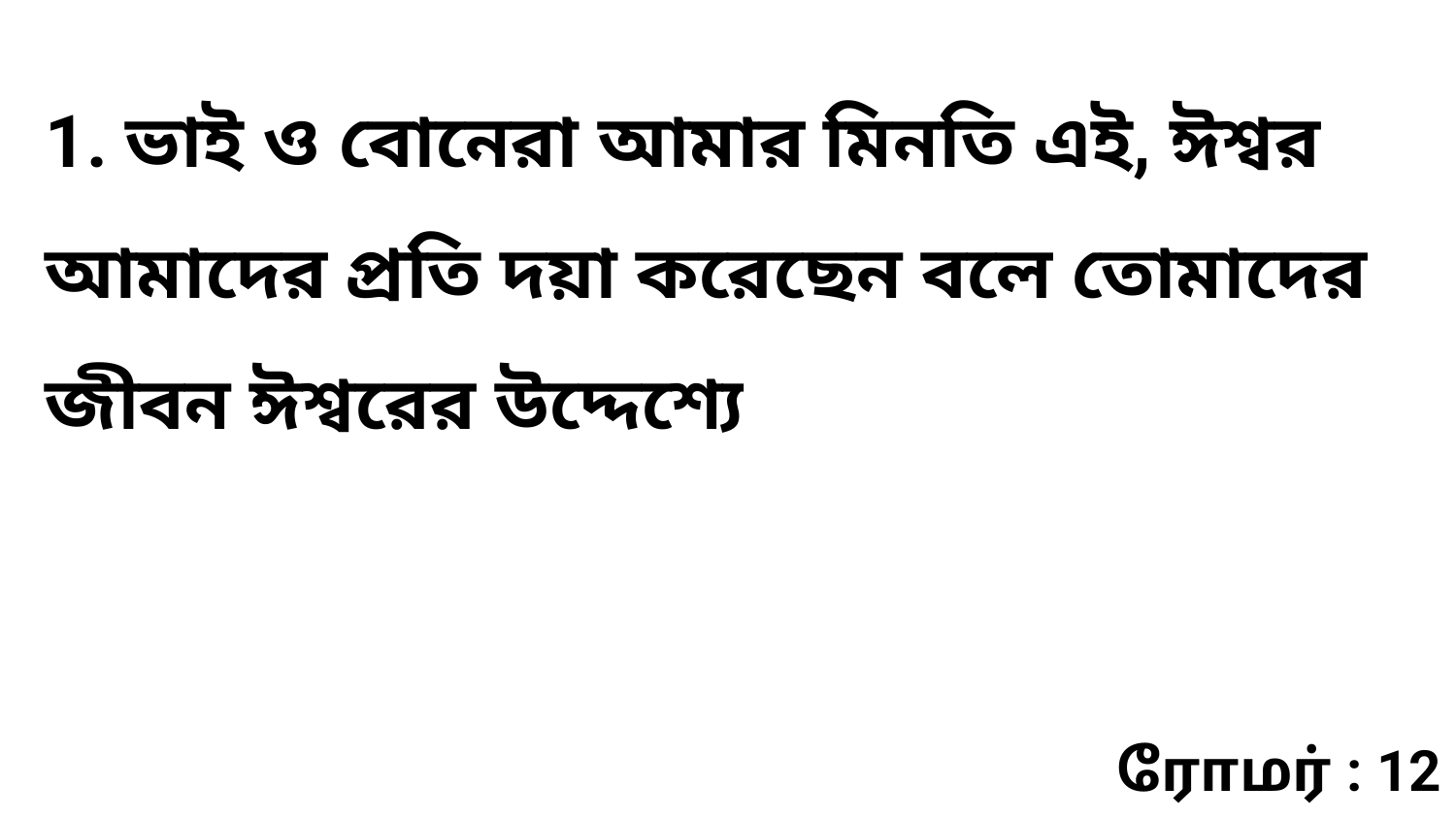

1. ভাই ও বোনেরা আমার মিনতি এই, ঈশ্বর আমাদের প্রতি দয়া করেছেন বলে তোমাদের জীবন ঈশ্বরের উদ্দেশ্যে
ரோமர் : 12